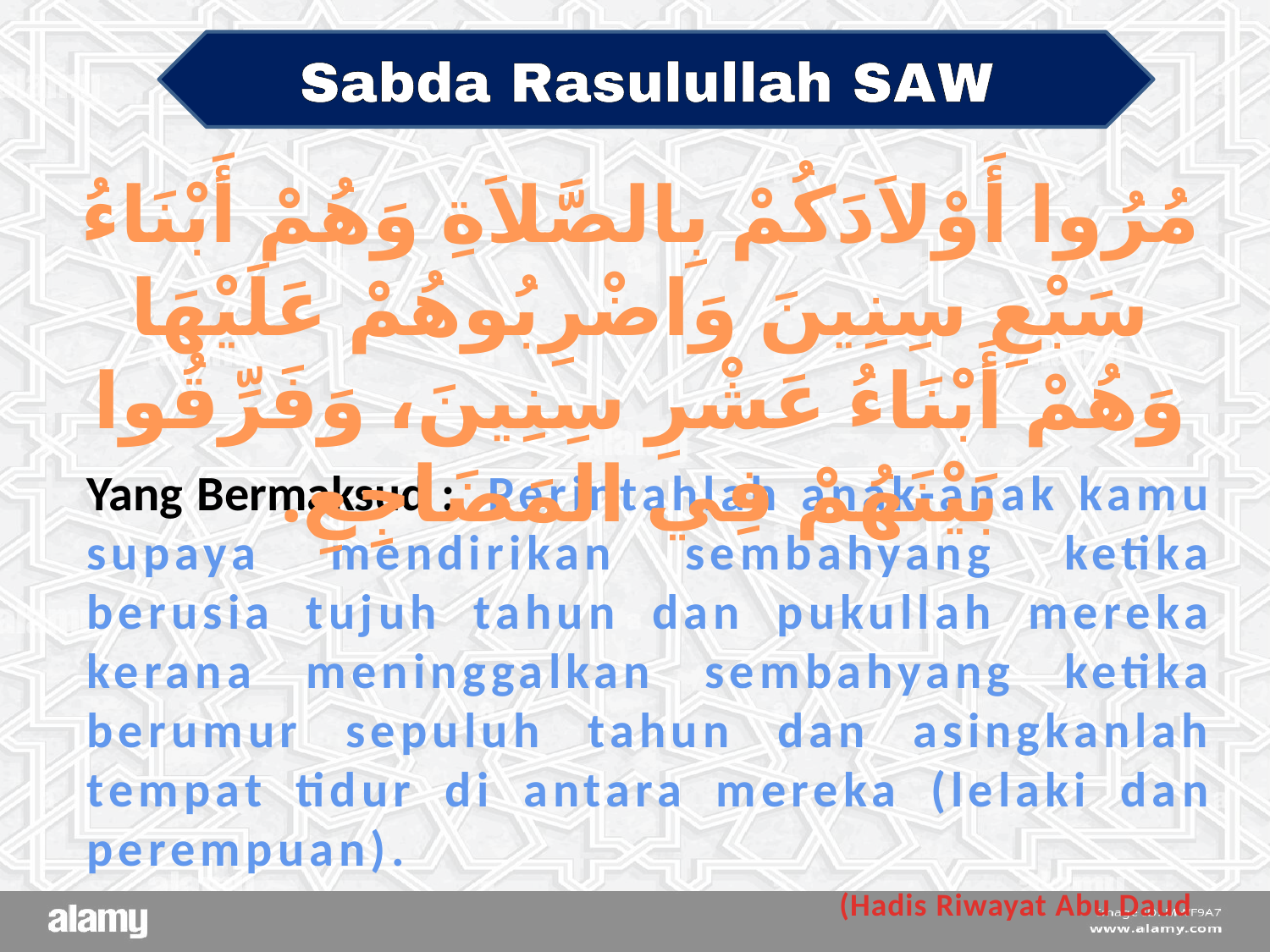

Sabda Rasulullah SAW
مُرُوا أَوْلاَدَكُمْ بِالصَّلاَةِ وَهُمْ أَبْنَاءُ سَبْعِ سِنِينَ وَاضْرِبُوهُمْ عَلَيْهَا وَهُمْ أَبْنَاءُ عَشْرِ سِنِينَ، وَفَرِّقُوا بَيْنَهُمْ فِي المَضَاجِعِ.
Yang Bermaksud :  Perintahlah anak-anak kamu supaya mendirikan sembahyang ketika berusia tujuh tahun dan pukullah mereka kerana meninggalkan sembahyang ketika berumur sepuluh tahun dan asingkanlah tempat tidur di antara mereka (lelaki dan perempuan).
(Hadis Riwayat Abu Daud